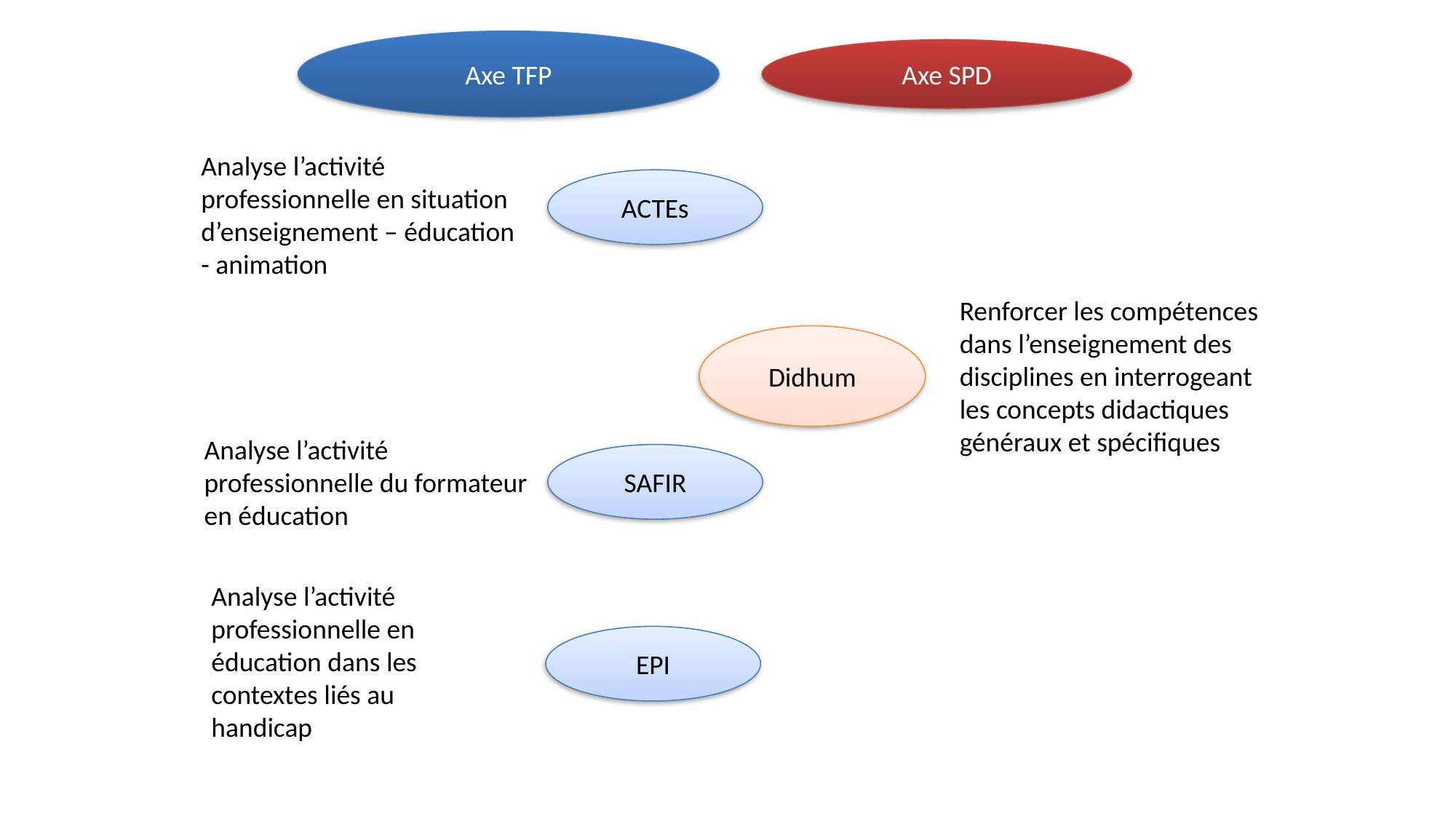

Axe TFP
Axe SPD
Analyse l’activité professionnelle en situation d’enseignement – éducation - animation
ACTEs
Renforcer les compétences dans l’enseignement des disciplines en interrogeant les concepts didactiques généraux et spécifiques
Didhum
Analyse l’activité professionnelle du formateur en éducation
SAFIR
Analyse l’activité professionnelle en éducation dans les contextes liés au handicap
EPI